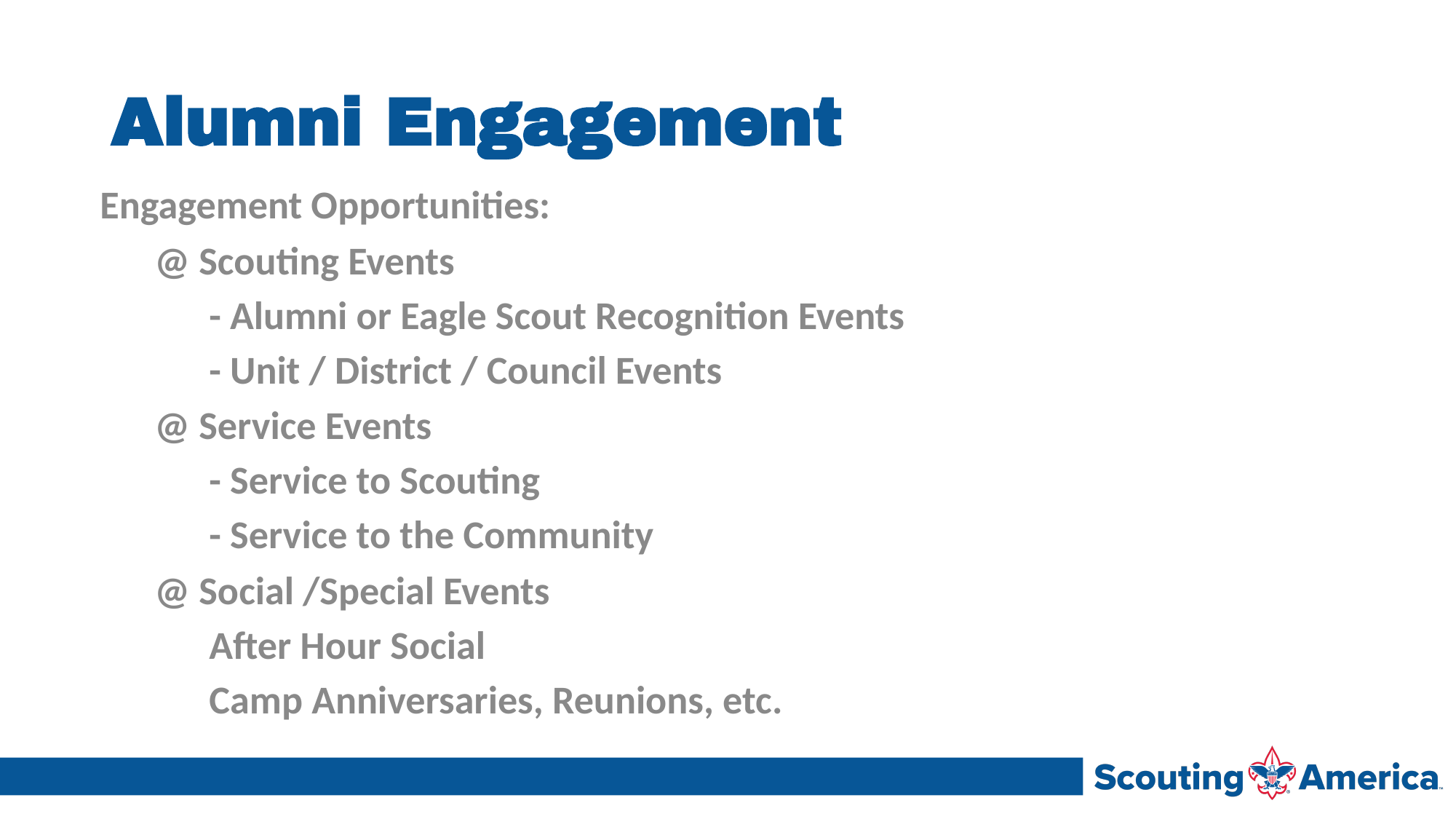

# Alumni Engagement
Engagement Opportunities:
@ Scouting Events
- Alumni or Eagle Scout Recognition Events
- Unit / District / Council Events
@ Service Events
- Service to Scouting
- Service to the Community
@ Social /Special Events
After Hour Social
Camp Anniversaries, Reunions, etc.